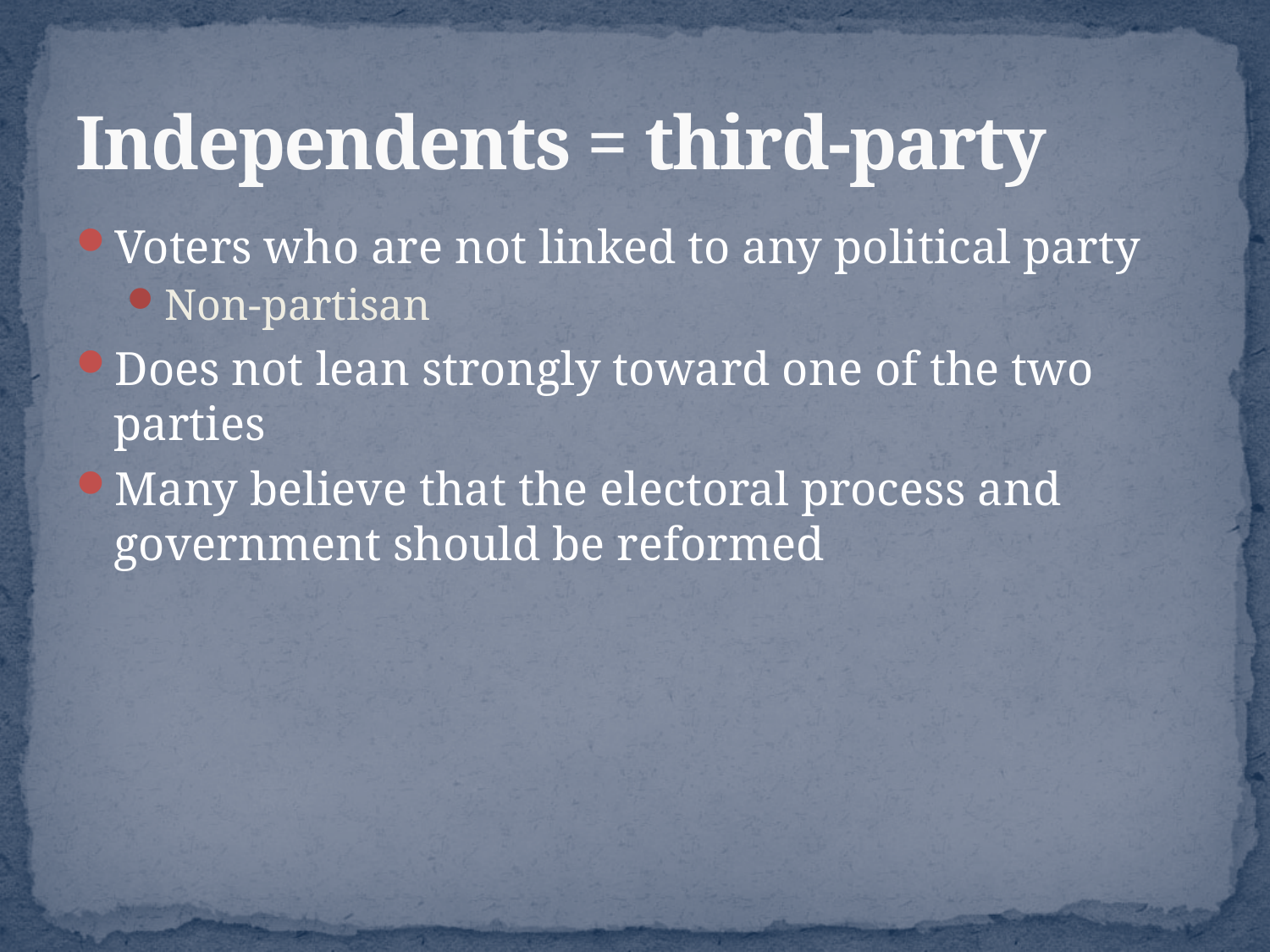

# Independents = third-party
Voters who are not linked to any political party
Non-partisan
Does not lean strongly toward one of the two parties
Many believe that the electoral process and government should be reformed